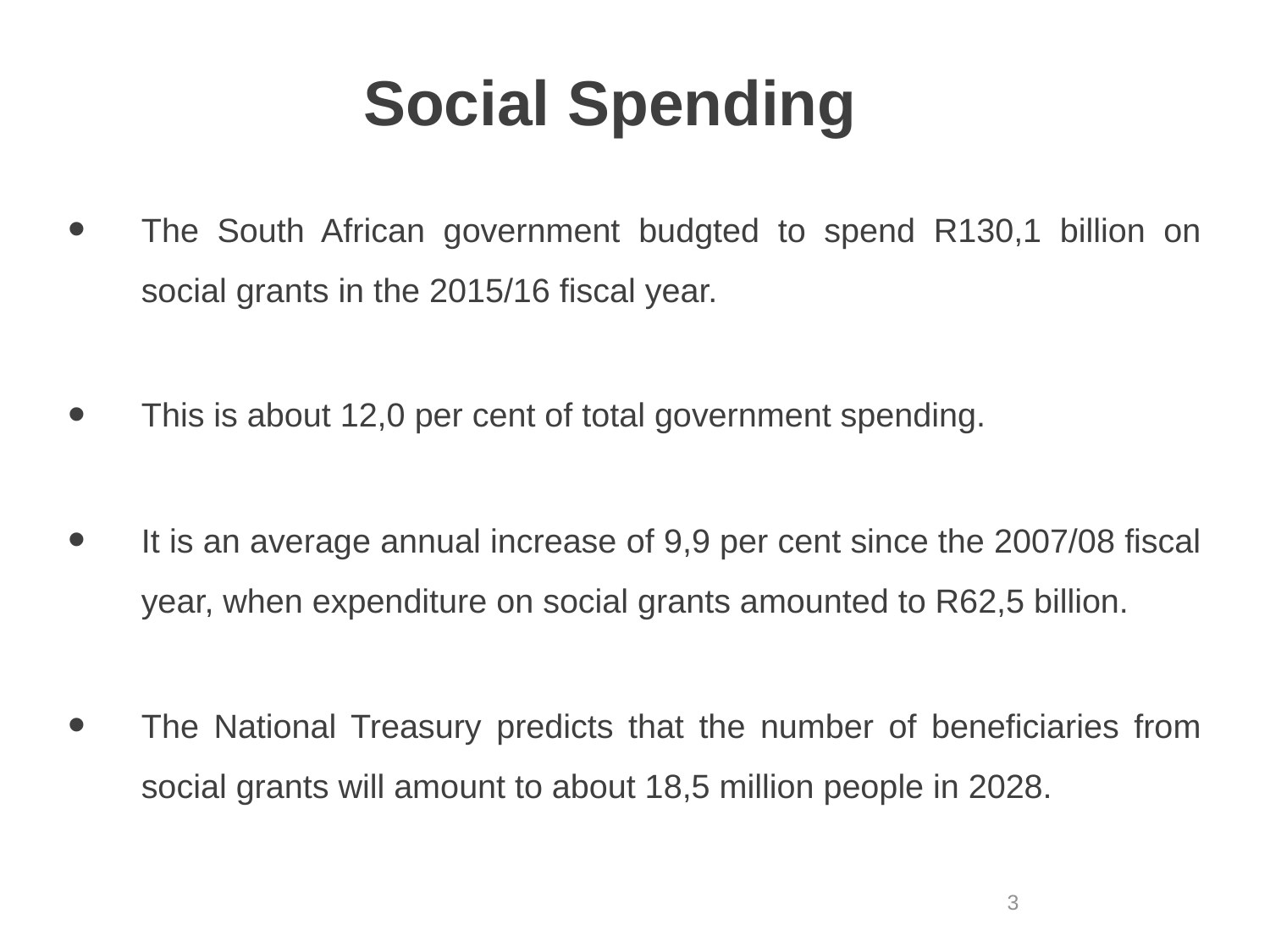

# Social Spending
The South African government budgted to spend R130,1 billion on social grants in the 2015/16 fiscal year.

This is about 12,0 per cent of total government spending.

It is an average annual increase of 9,9 per cent since the 2007/08 fiscal year, when expenditure on social grants amounted to R62,5 billion.

The National Treasury predicts that the number of beneficiaries from social grants will amount to about 18,5 million people in 2028.

3